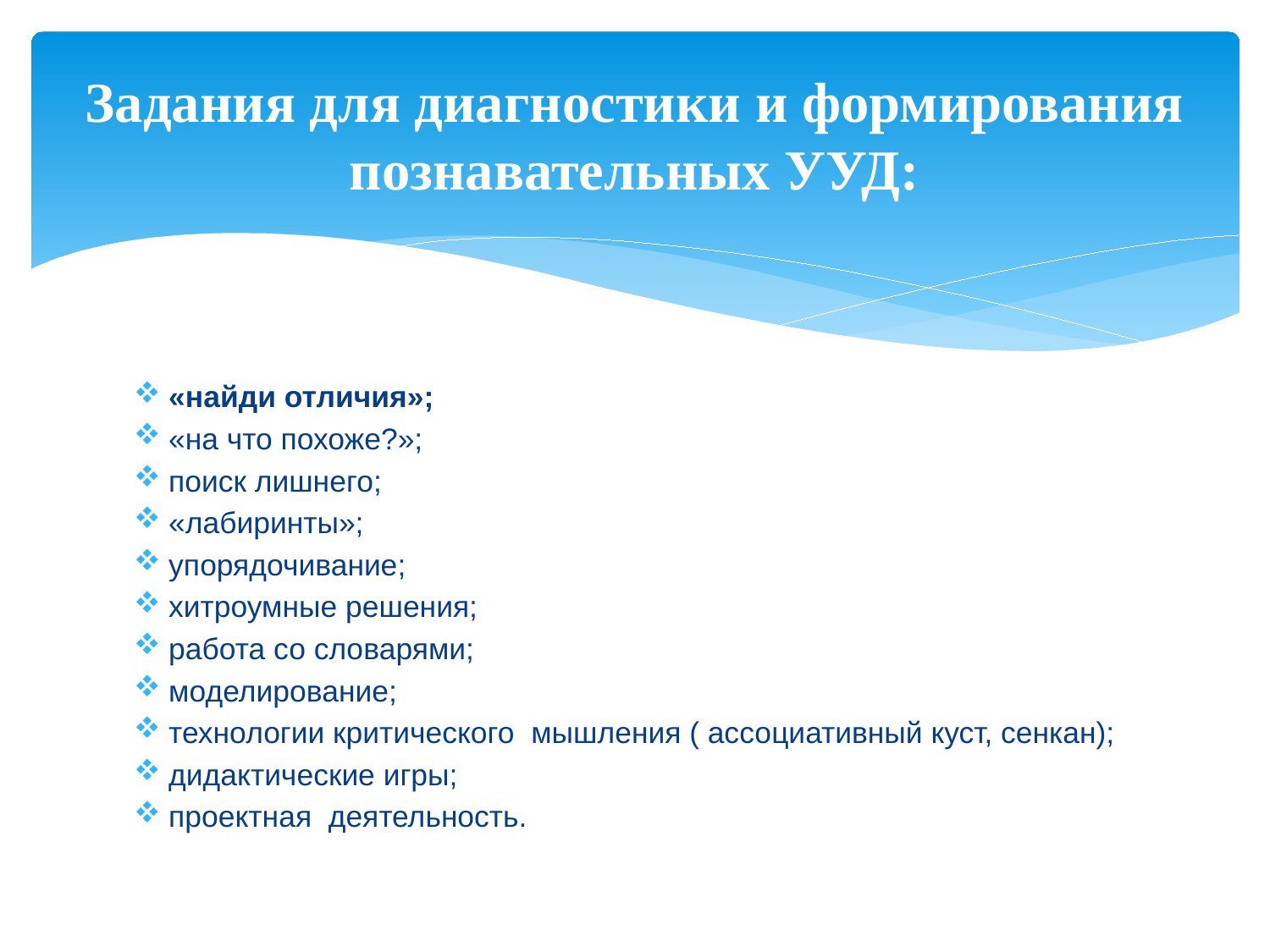

# Задания для диагностики и формирования познавательных УУД:
«найди отличия»;
«на что похоже?»;
поиск лишнего;
«лабиринты»;
упорядочивание;
хитроумные решения;
работа со словарями;
моделирование;
технологии критического  мышления ( ассоциативный куст, сенкан);
дидактические игры;
проектная  деятельность.